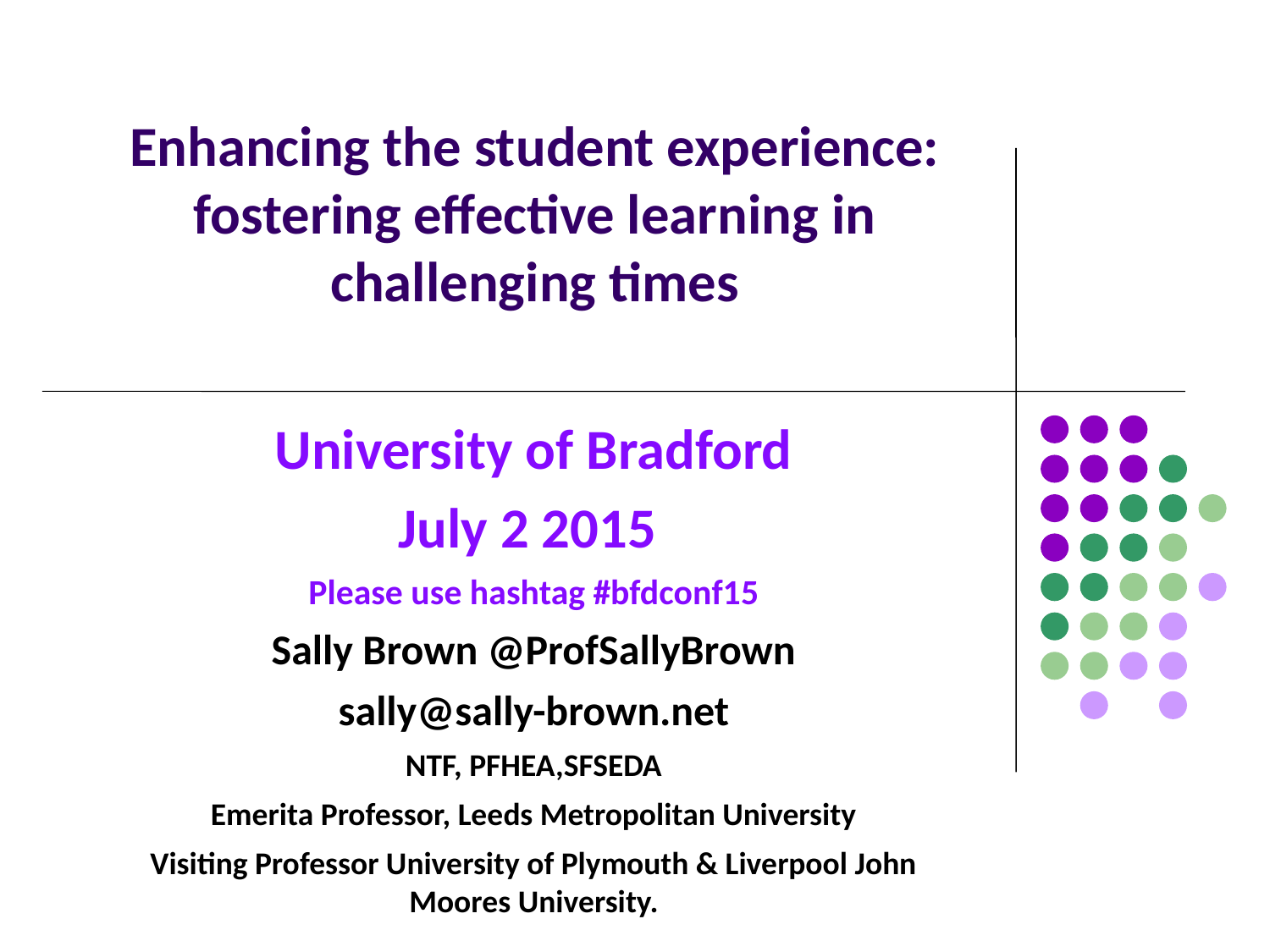

# Enhancing the student experience: fostering effective learning in challenging times
University of Bradford
July 2 2015
Please use hashtag #bfdconf15
Sally Brown @ProfSallyBrown
sally@sally-brown.net
NTF, PFHEA,SFSEDA
Emerita Professor, Leeds Metropolitan University
Visiting Professor University of Plymouth & Liverpool John Moores University.